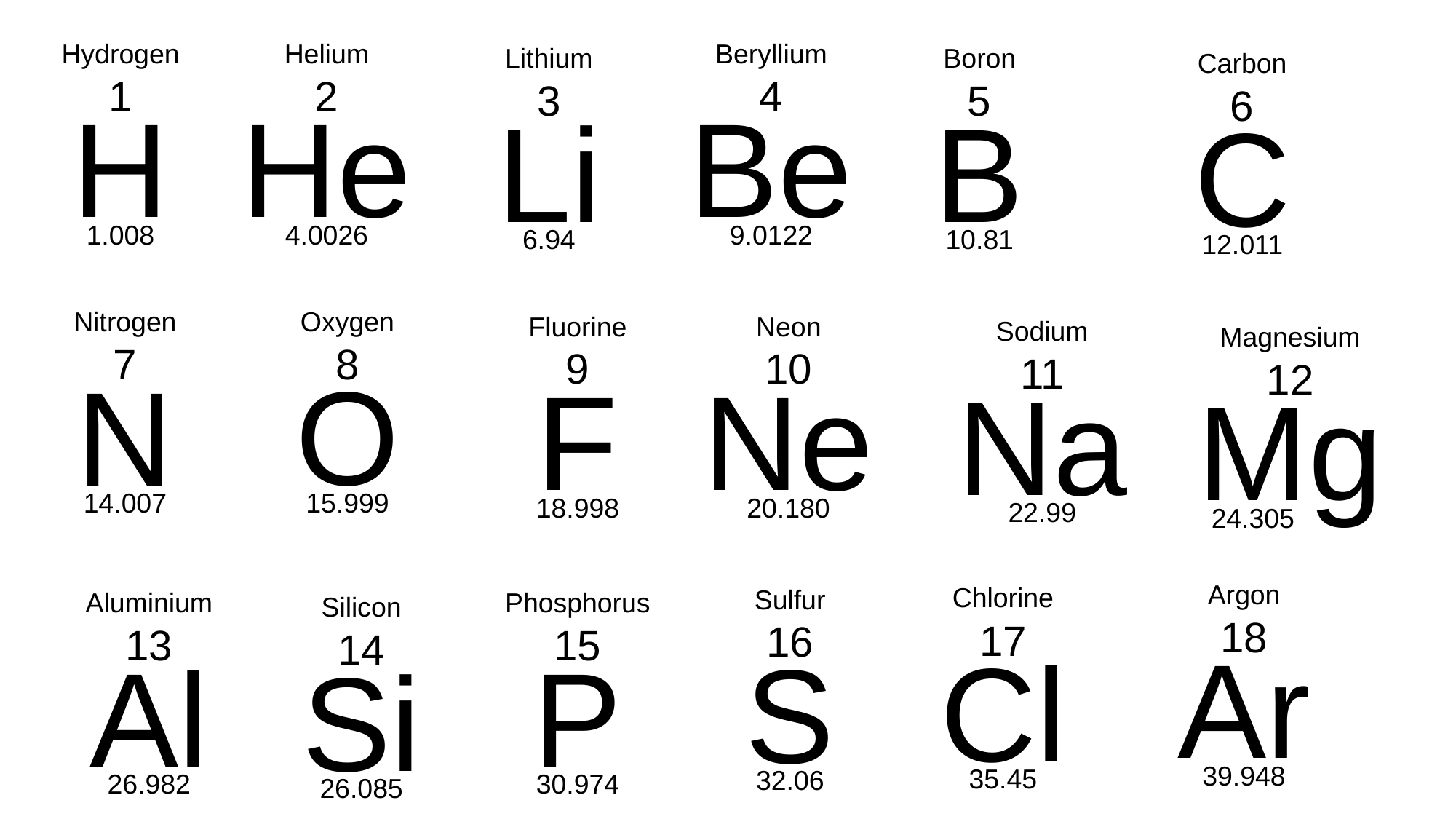

Hydrogen
1
Helium
2
Beryllium
4
Lithium
3
Boron
5
Carbon
6
H
He
Be
Li
B
C
1.008
4.0026
9.0122
6.94
10.81
12.011
Oxygen
8
Nitrogen
7
Fluorine
9
Neon
10
Sodium
11
Magnesium
12
O
N
F
Ne
Na
Mg
15.999
14.007
18.998
20.180
22.99
24.305
Argon
18
Chlorine
17
Sulfur
16
Aluminium
13
Phosphorus
15
Silicon
14
Ar
Cl
S
Al
P
Si
39.948
35.45
32.06
26.982
30.974
26.085